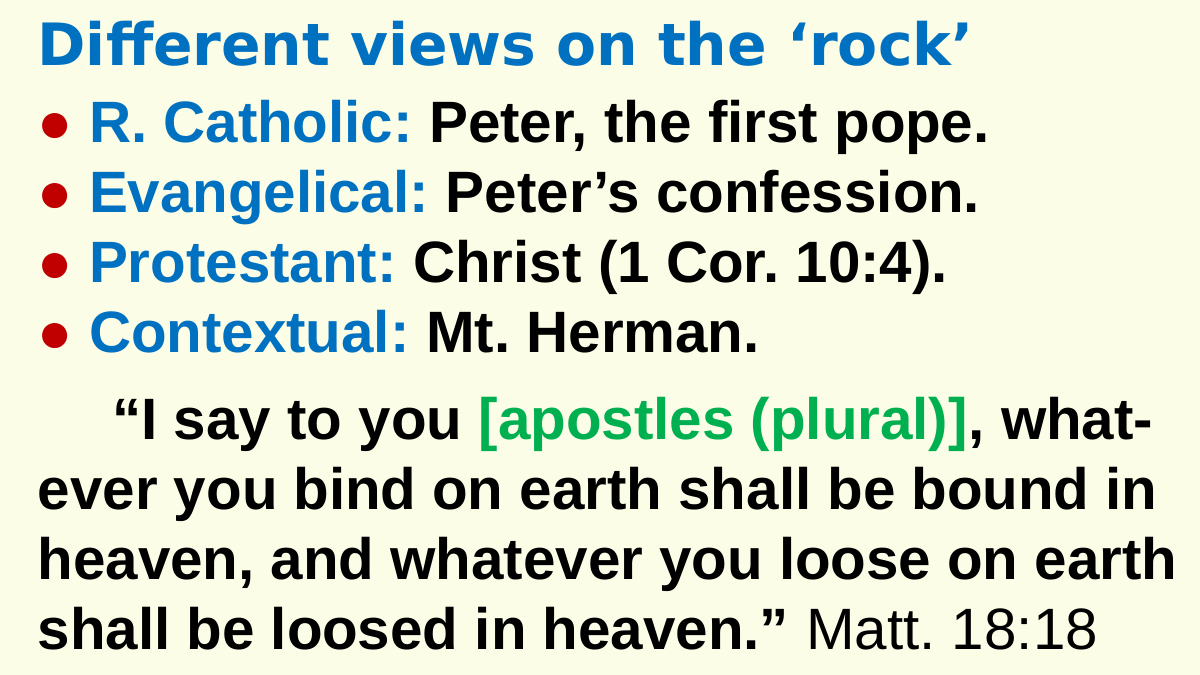

Different views on the ‘rock’
● R. Catholic: Peter, the first pope.
● Evangelical: Peter’s confession.
● Protestant: Christ (1 Cor. 10:4).
● Contextual: Mt. Herman.

 “I say to you [apostles (plural)], what-ever you bind on earth shall be bound in heaven, and whatever you loose on earth shall be loosed in heaven.” Matt. 18:18